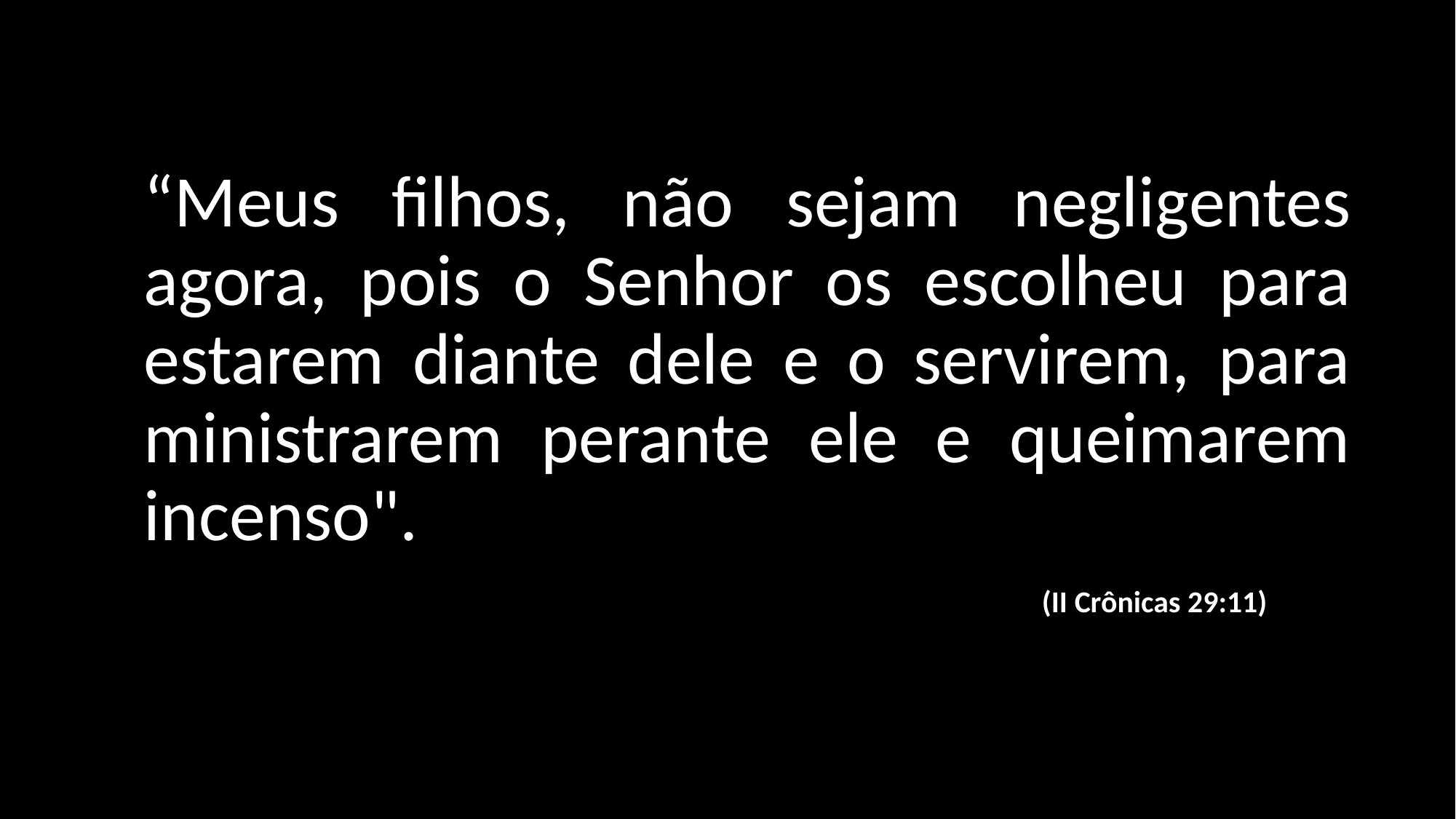

“Meus filhos, não sejam negligentes agora, pois o Senhor os escolheu para estarem diante dele e o servirem, para ministrarem perante ele e queimarem incenso".
(II Crônicas 29:11)